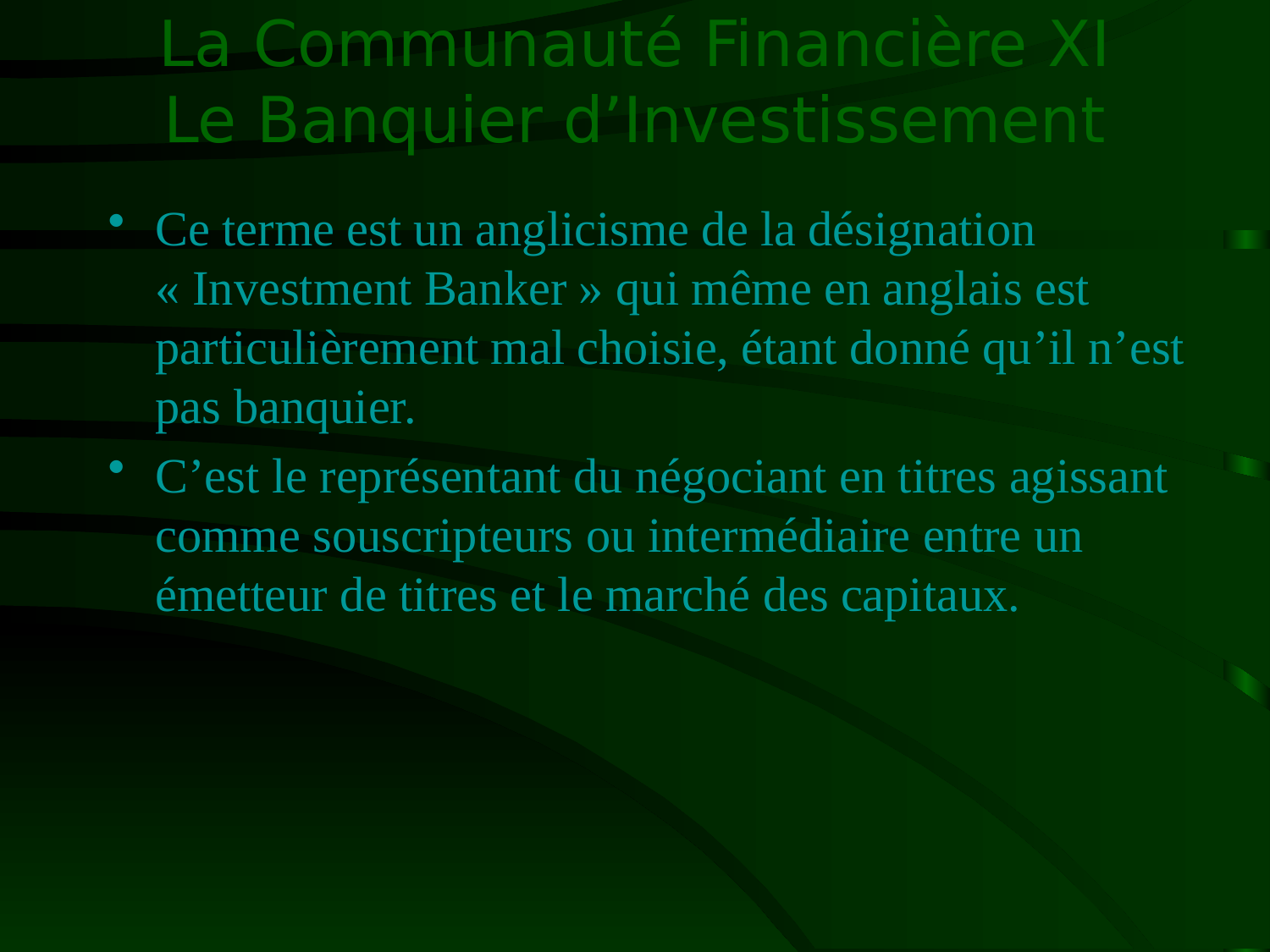

# La Communauté Financière XI Le Banquier d’Investissement
Ce terme est un anglicisme de la désignation « Investment Banker » qui même en anglais est particulièrement mal choisie, étant donné qu’il n’est pas banquier.
C’est le représentant du négociant en titres agissant comme souscripteurs ou intermédiaire entre un émetteur de titres et le marché des capitaux.